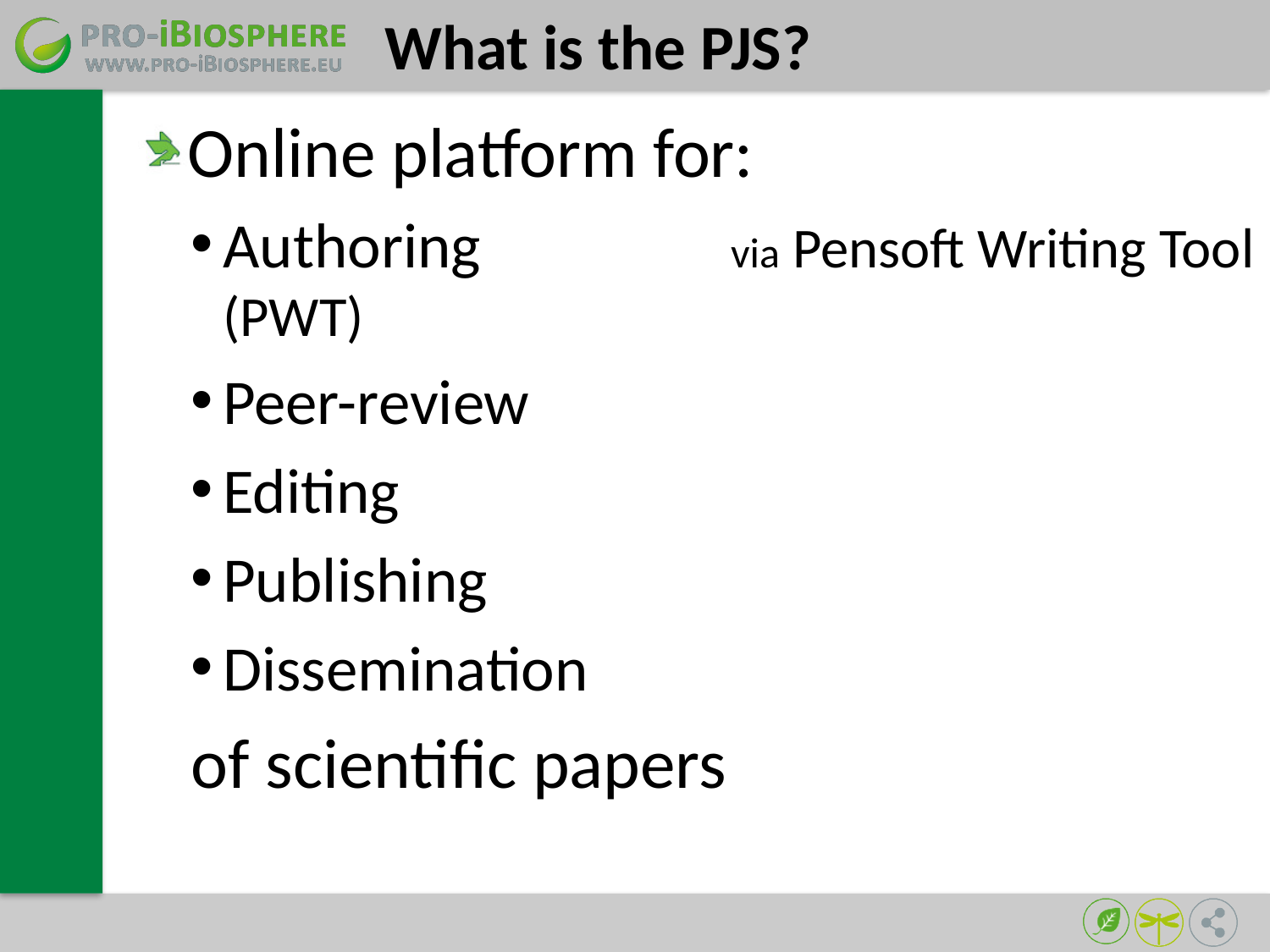

# What is the PJS?
Online platform for:
Authoring 		via Pensoft Writing Tool (PWT)
Peer-review
Editing
Publishing
Dissemination
of scientific papers